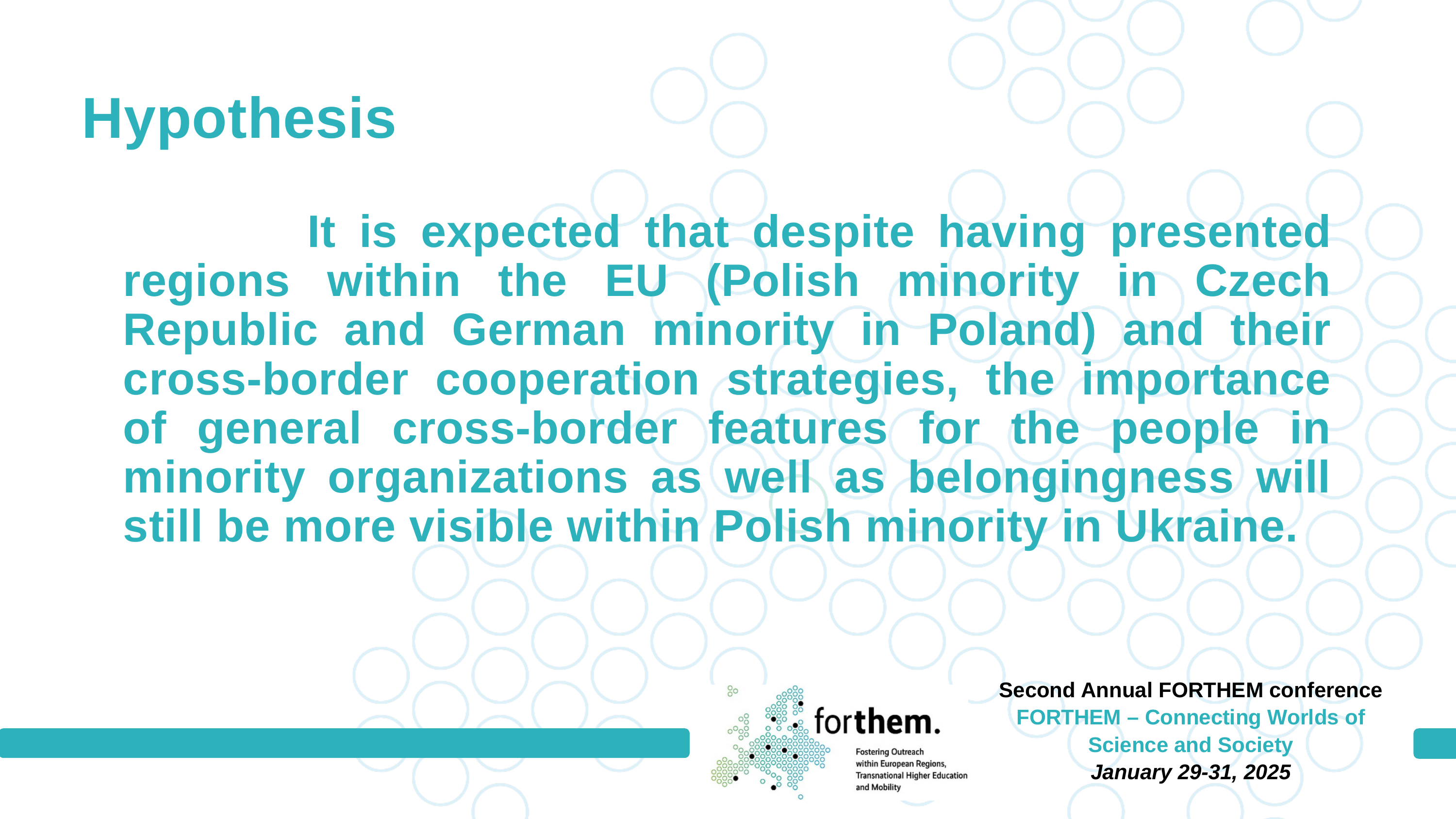

Hypothesis
        It is expected that despite having presented regions within the EU (Polish minority in Czech Republic and German minority in Poland) and their cross-border cooperation strategies, the importance of general cross-border features for the people in minority organizations as well as belongingness will still be more visible within Polish minority in Ukraine.

Second Annual FORTHEM conference
FORTHEM – Connecting Worlds of Science and Society
January 29-31, 2025